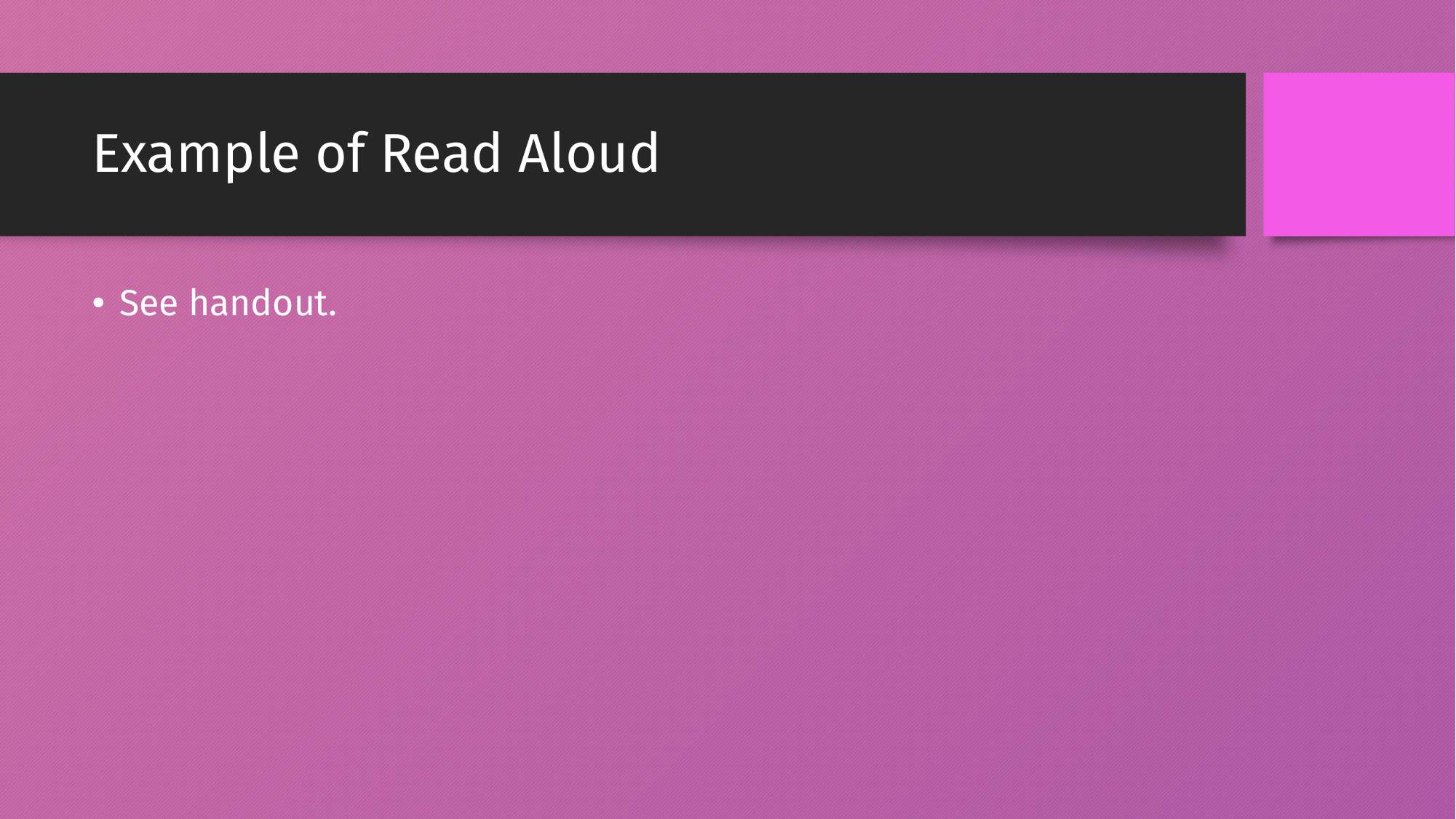

# Example of Read Aloud
See handout.